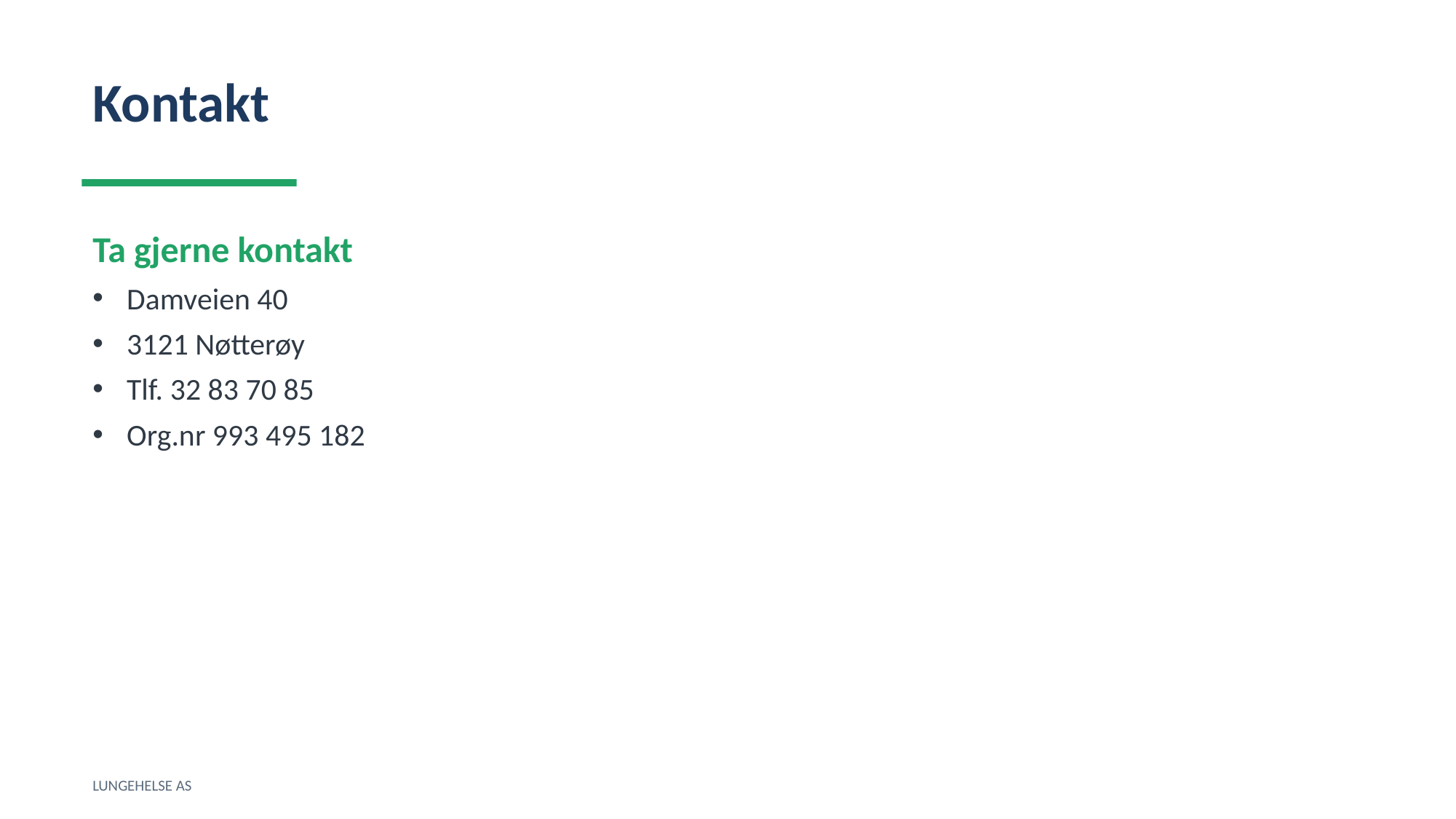

Kontakt

Ta gjerne kontakt
Damveien 40
3121 Nøtterøy
Tlf. 32 83 70 85
Org.nr 993 495 182
LUNGEHELSE AS